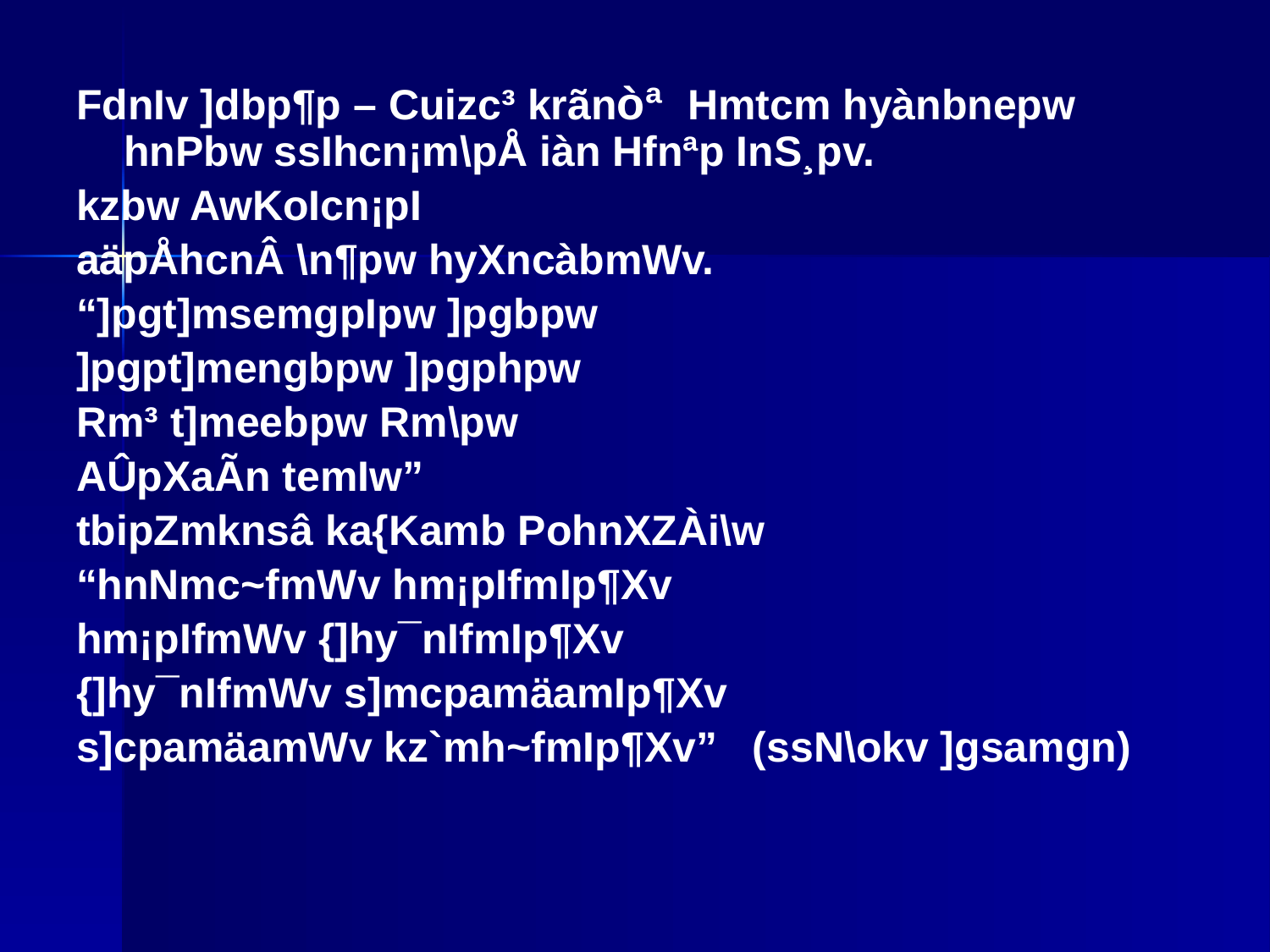

FdnIv ]dbp¶p – Cuizc³ krãnòª  Hmtcm hyànbnepw hnPbw ssIhcn¡m\pÅ iàn Hfnªp InS¸p­v.
kzbw AwKoIcn¡pI
aäpÅhcnÂ \n¶pw hyXncàbmWv.
“]pgt]msemgpIpw ]pgbpw
]pgpt]mengbpw ]pgphpw
Rm³ t]meebpw Rm\pw
AÛpXaÃn temIw”
tbipZmknsâ ka{Kamb PohnXZÀi\w
“hnNmc~fmWv hm¡pIfmIp¶Xv
hm¡pIfmWv {]hy¯nIfmIp¶Xv
{]hy¯nIfmWv s]mcpamäamIp¶Xv
s]cpamäamWv kz`mh~fmIp¶Xv”   (ssN\okv ]gsamgn)